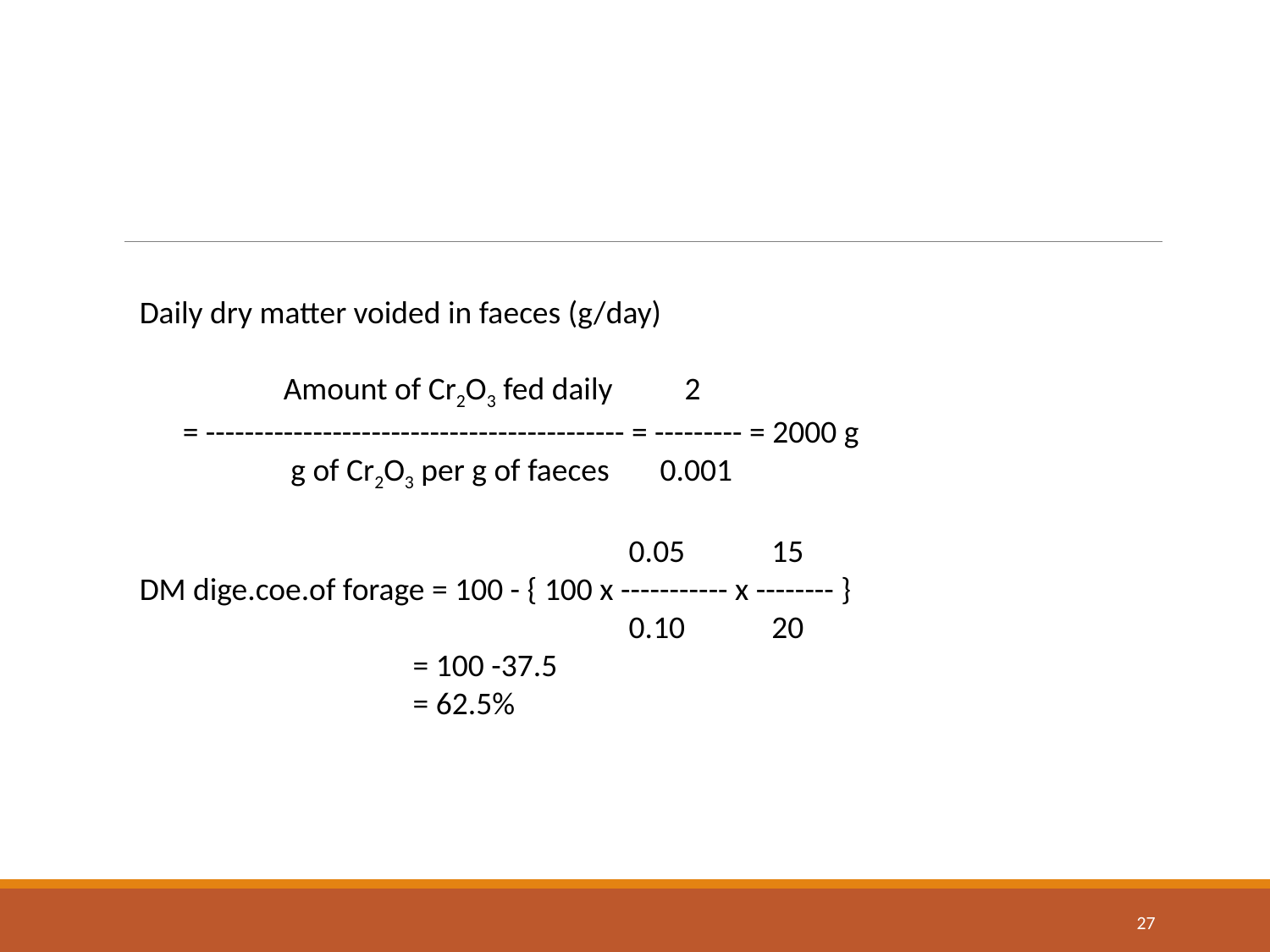

Daily dry matter voided in faeces (g/day)

                    Amount of Cr2O3 fed daily          2
      = ------------------------------------------- = --------- = 2000 g
                     g of Cr2O3 per g of faeces       0.001

                                                                    0.05            15
DM dige.coe.of forage = 100 - { 100 x ----------- x -------- }
                                                                    0.10            20
                                      = 100 -37.5
                                      = 62.5%
27